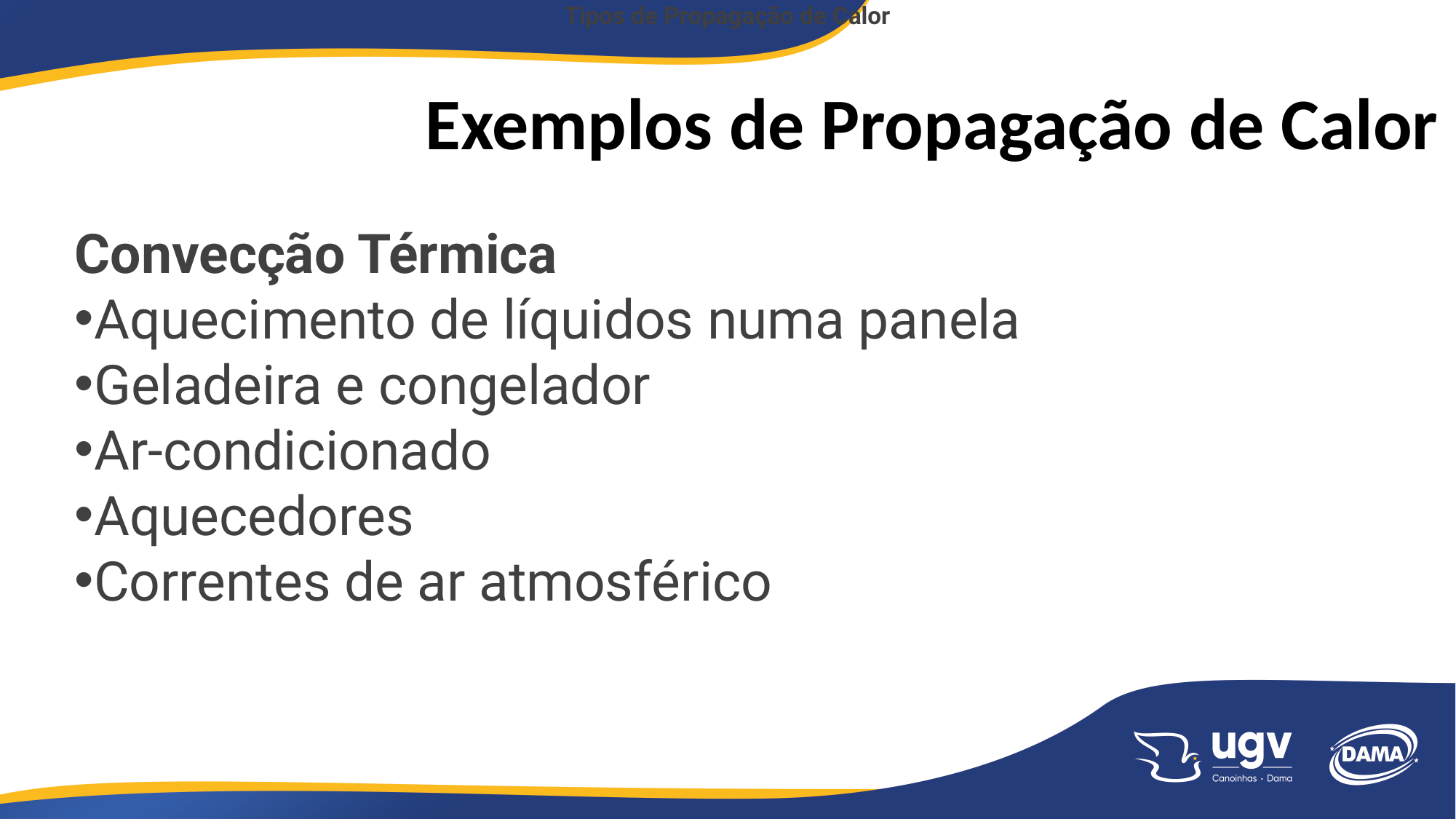

Tipos de Propagação de Calor

Exemplos de Propagação de Calor

Convecção Térmica
Aquecimento de líquidos numa panela
Geladeira e congelador
Ar-condicionado
Aquecedores
Correntes de ar atmosférico